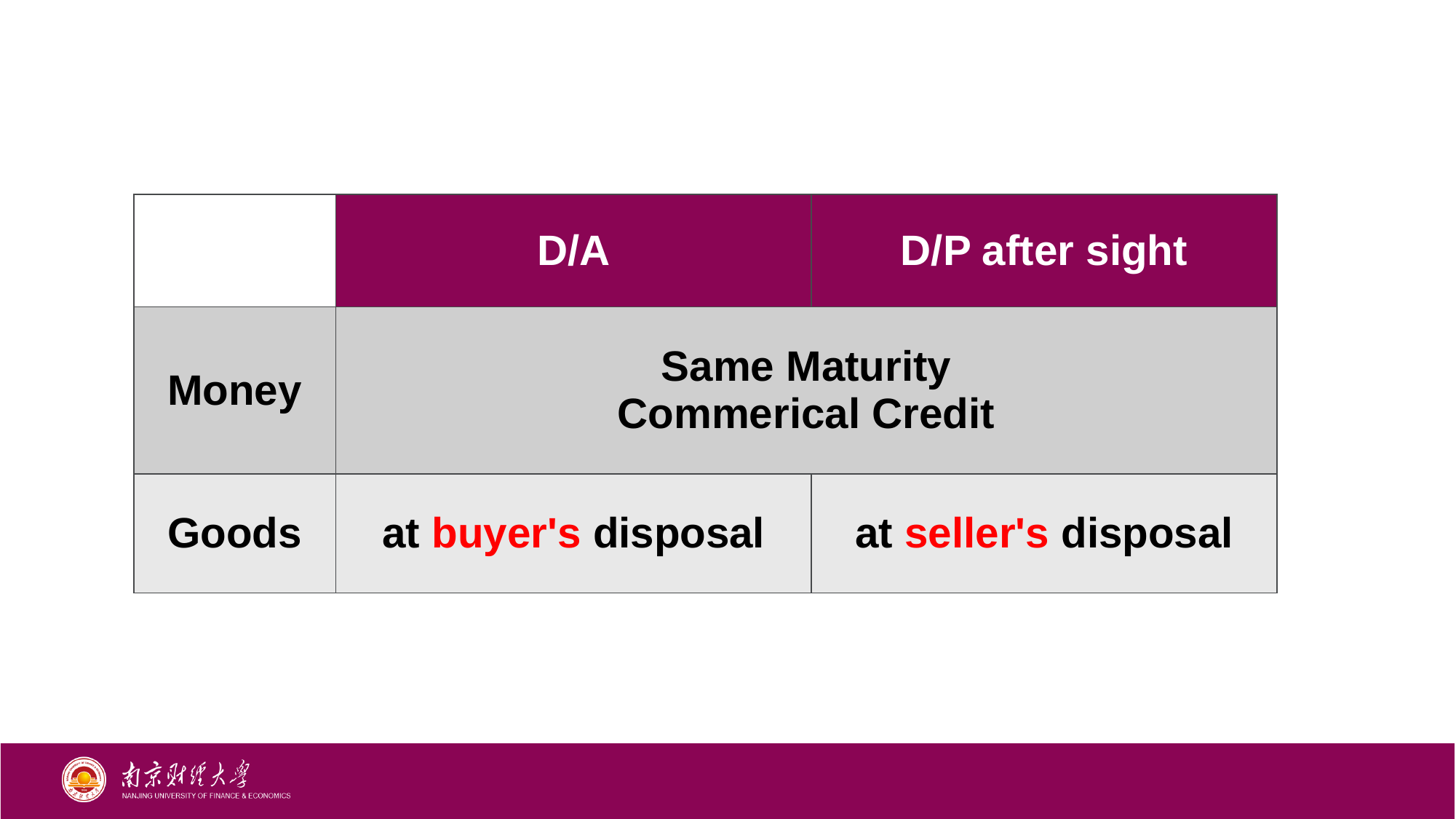

|  | D/A | D/P after sight |
| --- | --- | --- |
| Money | Same Maturity Commerical Credit |  |
| Goods | at buyer's disposal | at seller's disposal |